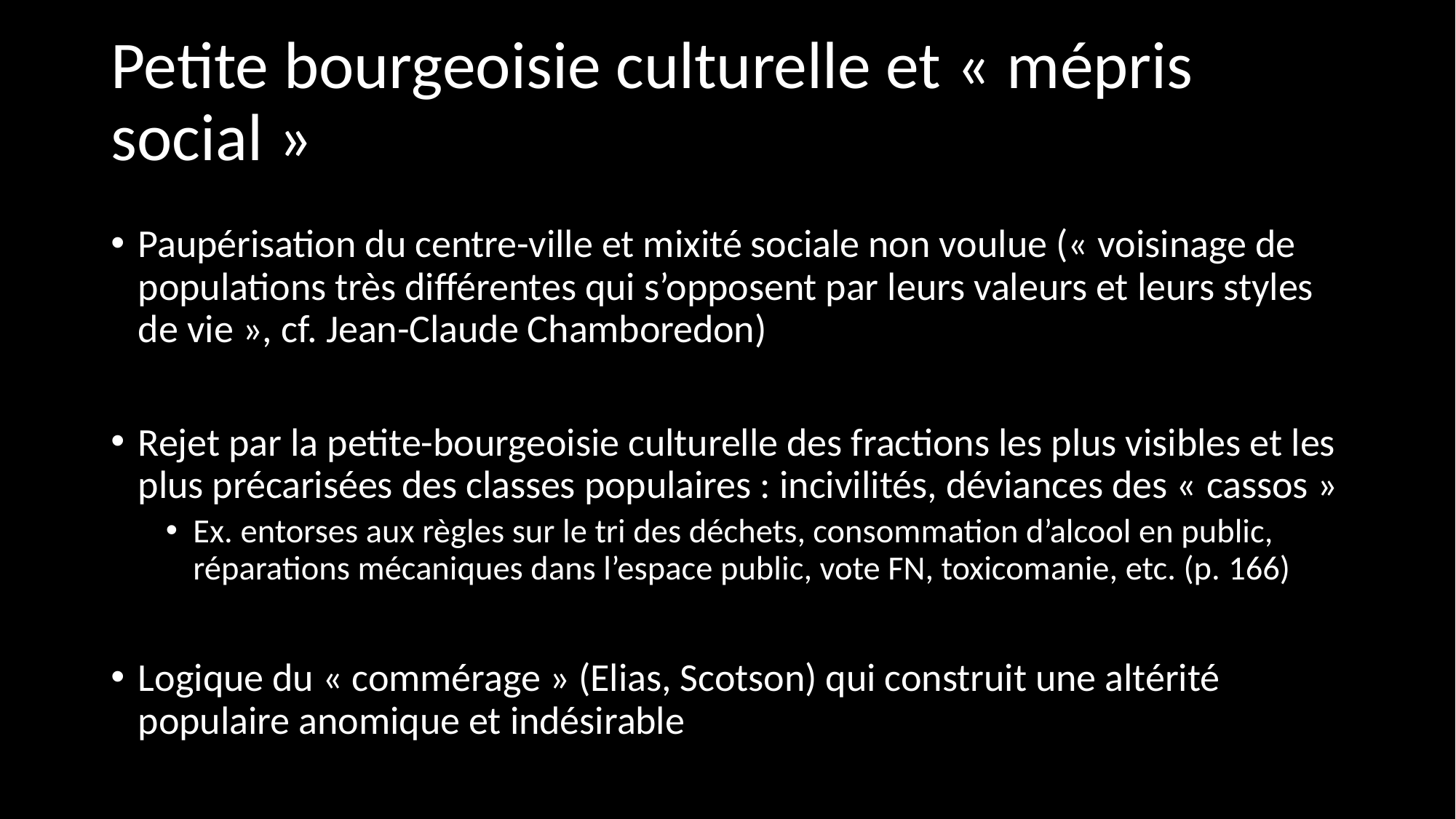

# Petite bourgeoisie culturelle et « mépris social »
Paupérisation du centre-ville et mixité sociale non voulue (« voisinage de populations très différentes qui s’opposent par leurs valeurs et leurs styles de vie », cf. Jean-Claude Chamboredon)

Rejet par la petite-bourgeoisie culturelle des fractions les plus visibles et les plus précarisées des classes populaires : incivilités, déviances des « cassos »
Ex. entorses aux règles sur le tri des déchets, consommation d’alcool en public, réparations mécaniques dans l’espace public, vote FN, toxicomanie, etc. (p. 166)

Logique du « commérage » (Elias, Scotson) qui construit une altérité populaire anomique et indésirable